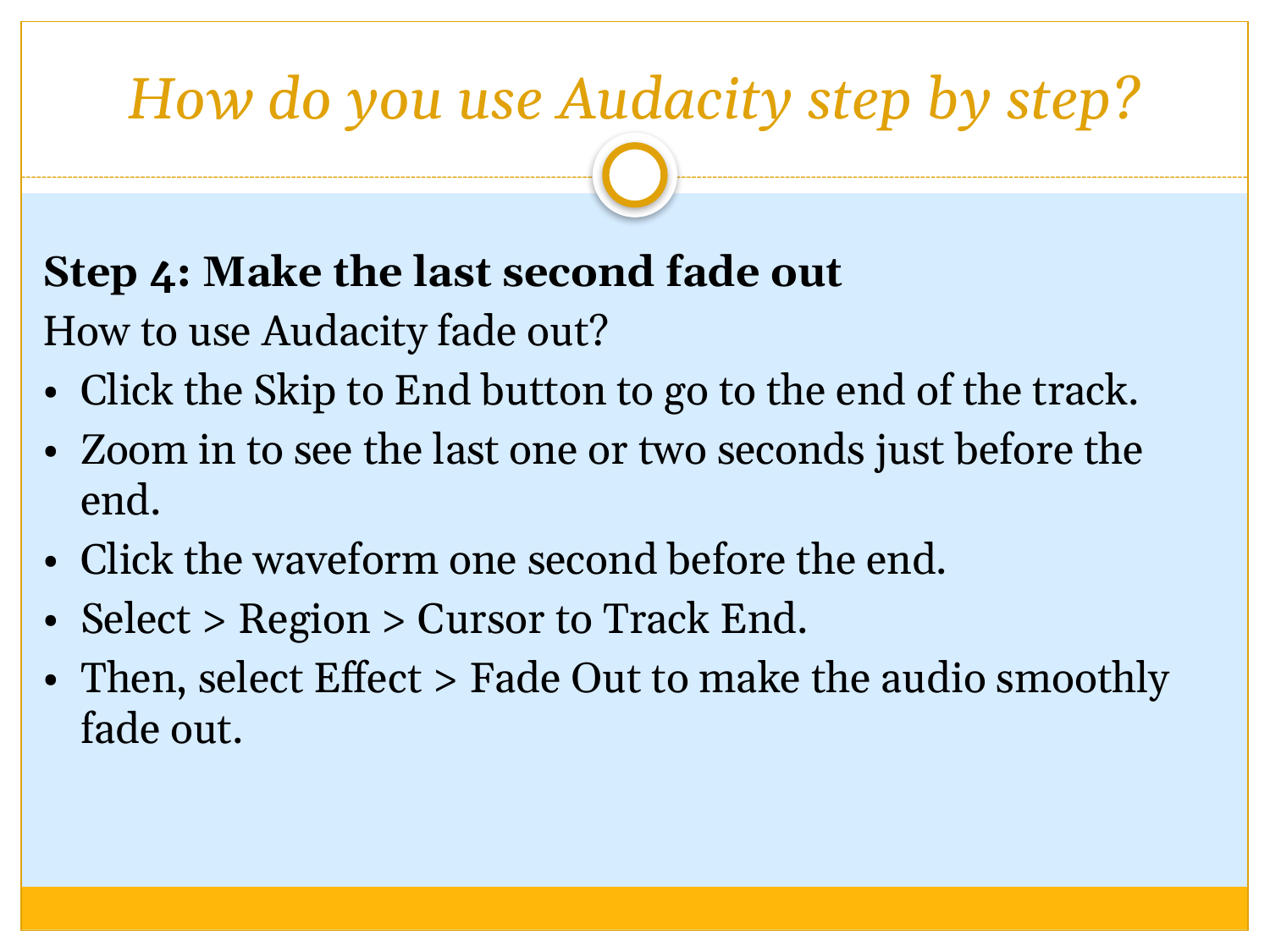

# How do you use Audacity step by step?
Step 4: Make the last second fade out
How to use Audacity fade out?
•	Click the Skip to End button to go to the end of the track.
•	Zoom in to see the last one or two seconds just before the end.
•	Click the waveform one second before the end.
•	Select > Region > Cursor to Track End.
•	Then, select Effect > Fade Out to make the audio smoothly fade out.